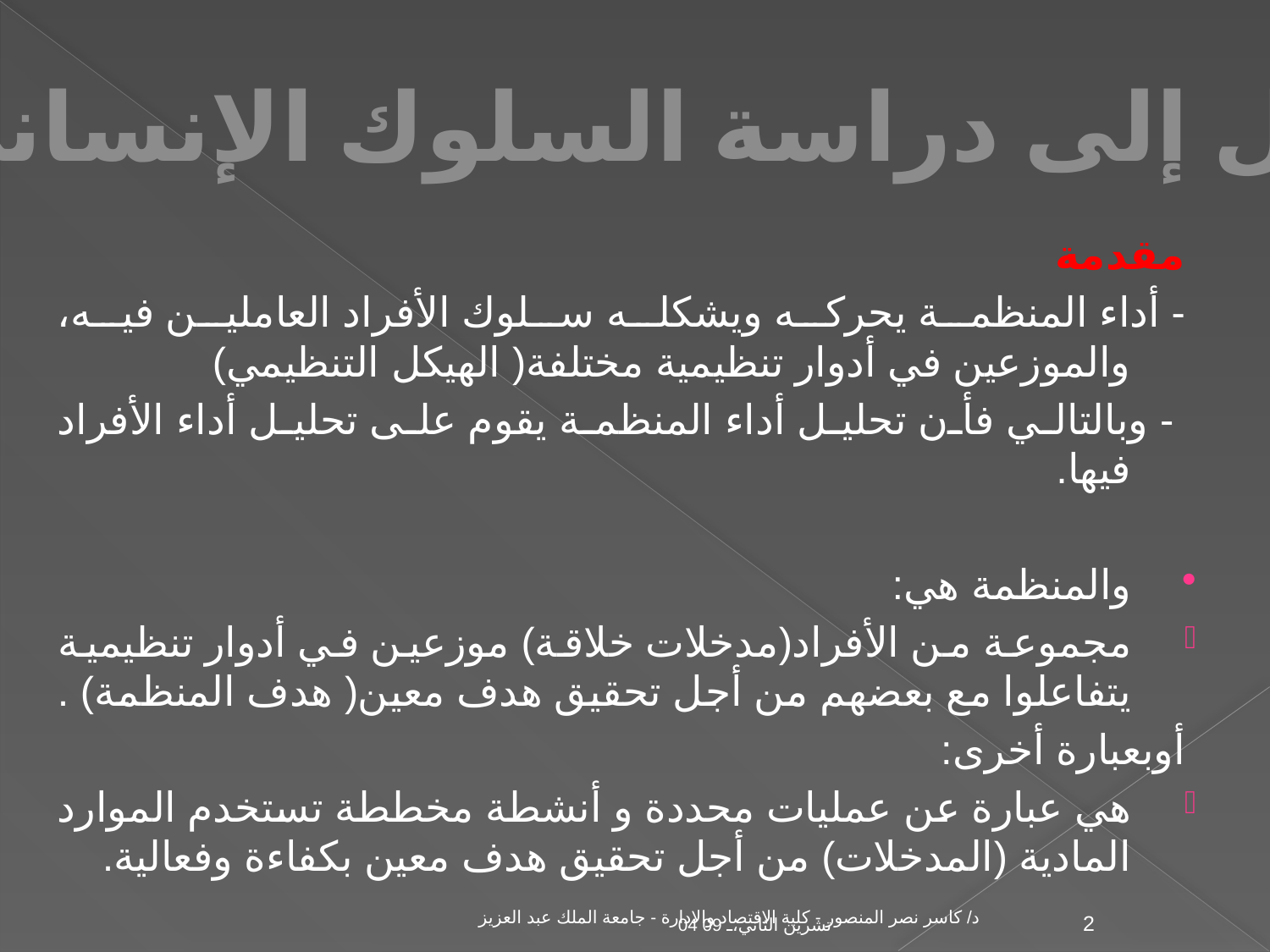

1. مدخل إلى دراسة السلوك الإنساني
مقدمة
- أداء المنظمة يحركه ويشكله سلوك الأفراد العاملين فيه، والموزعين في أدوار تنظيمية مختلفة( الهيكل التنظيمي)
 - وبالتالي فأن تحليل أداء المنظمة يقوم على تحليل أداء الأفراد فيها.

والمنظمة هي:
مجموعة من الأفراد(مدخلات خلاقة) موزعين في أدوار تنظيمية يتفاعلوا مع بعضهم من أجل تحقيق هدف معين( هدف المنظمة) .
أوبعبارة أخرى:
هي عبارة عن عمليات محددة و أنشطة مخططة تستخدم الموارد المادية (المدخلات) من أجل تحقيق هدف معين بكفاءة وفعالية.

د/ كاسر نصر المنصور - كلية الاقتصاد والادارة - جامعة الملك عبد العزيز
04 تشرين الثاني، 09
2